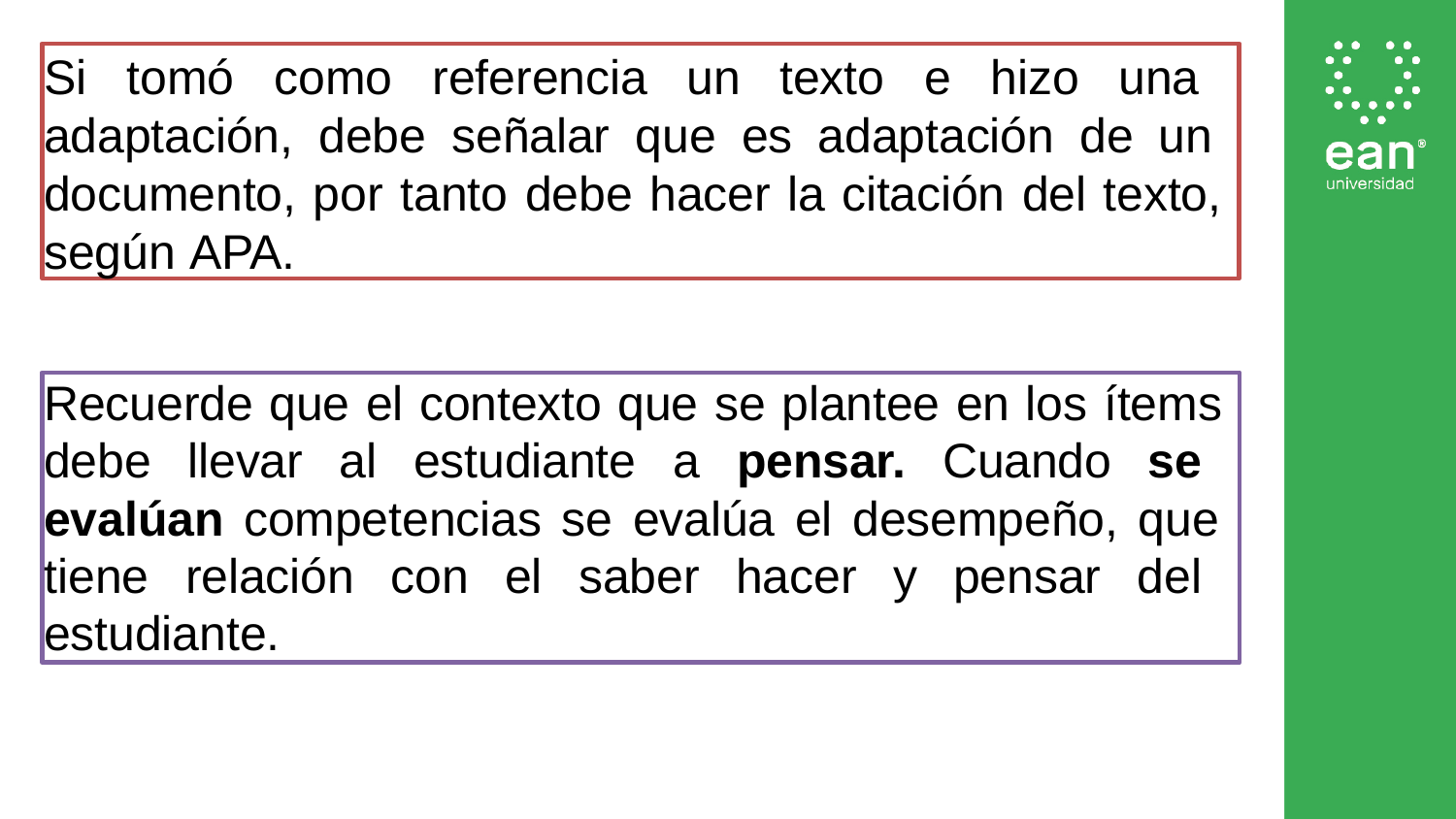

Si tomó como referencia un texto e hizo una  adaptación, debe señalar que es adaptación de un  documento, por tanto debe hacer la citación del texto,  según APA.
Recuerde que el contexto que se plantee en los ítems  debe llevar al estudiante a pensar. Cuando se  evalúan competencias se evalúa el desempeño, que  tiene relación con el saber hacer y pensar del  estudiante.